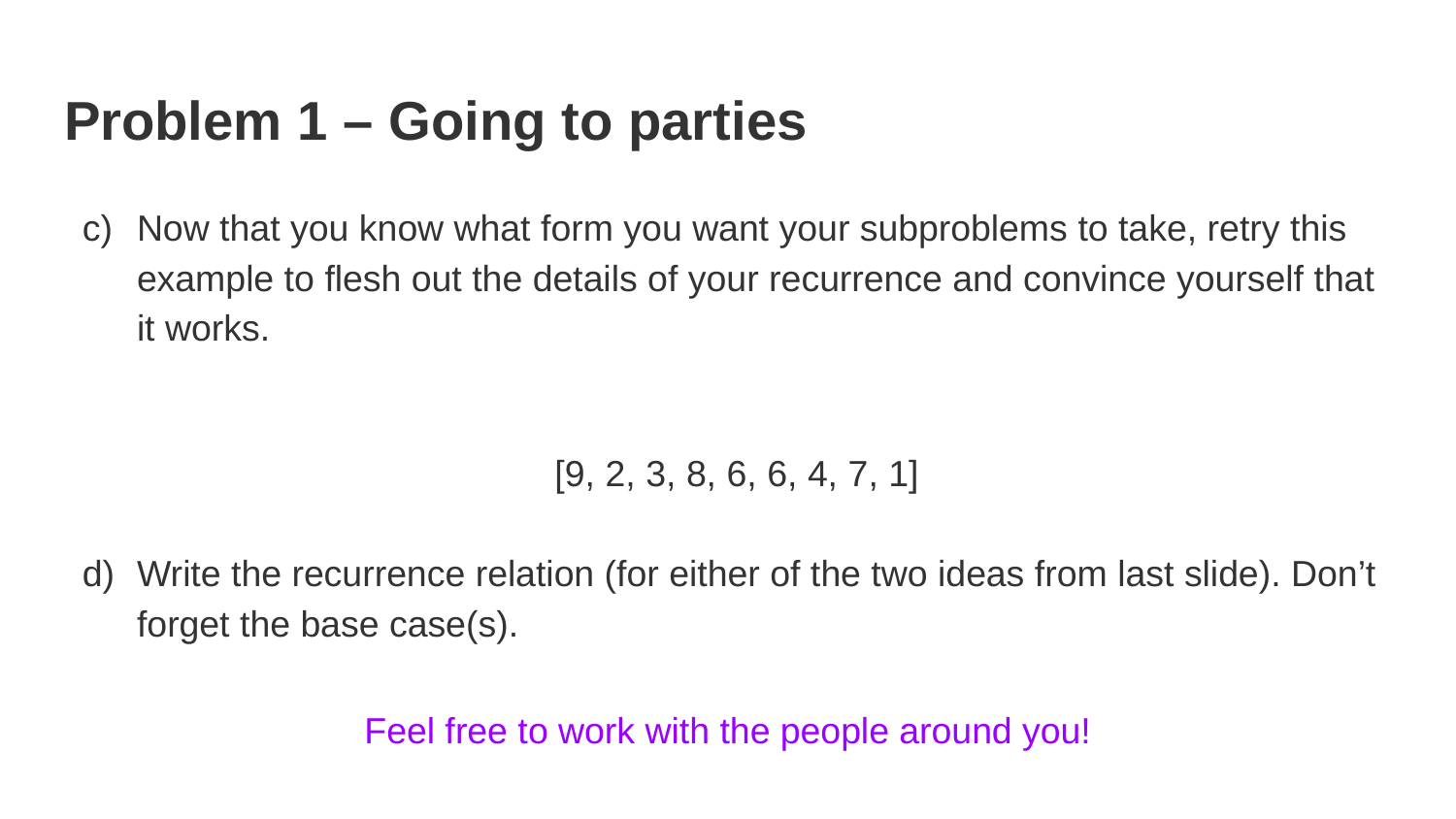

# Problem 1 – Going to parties
Now that you know what form you want your subproblems to take, retry this example to flesh out the details of your recurrence and convince yourself that it works.

[9, 2, 3, 8, 6, 6, 4, 7, 1]

Write the recurrence relation (for either of the two ideas from last slide). Don’t forget the base case(s).
Feel free to work with the people around you!